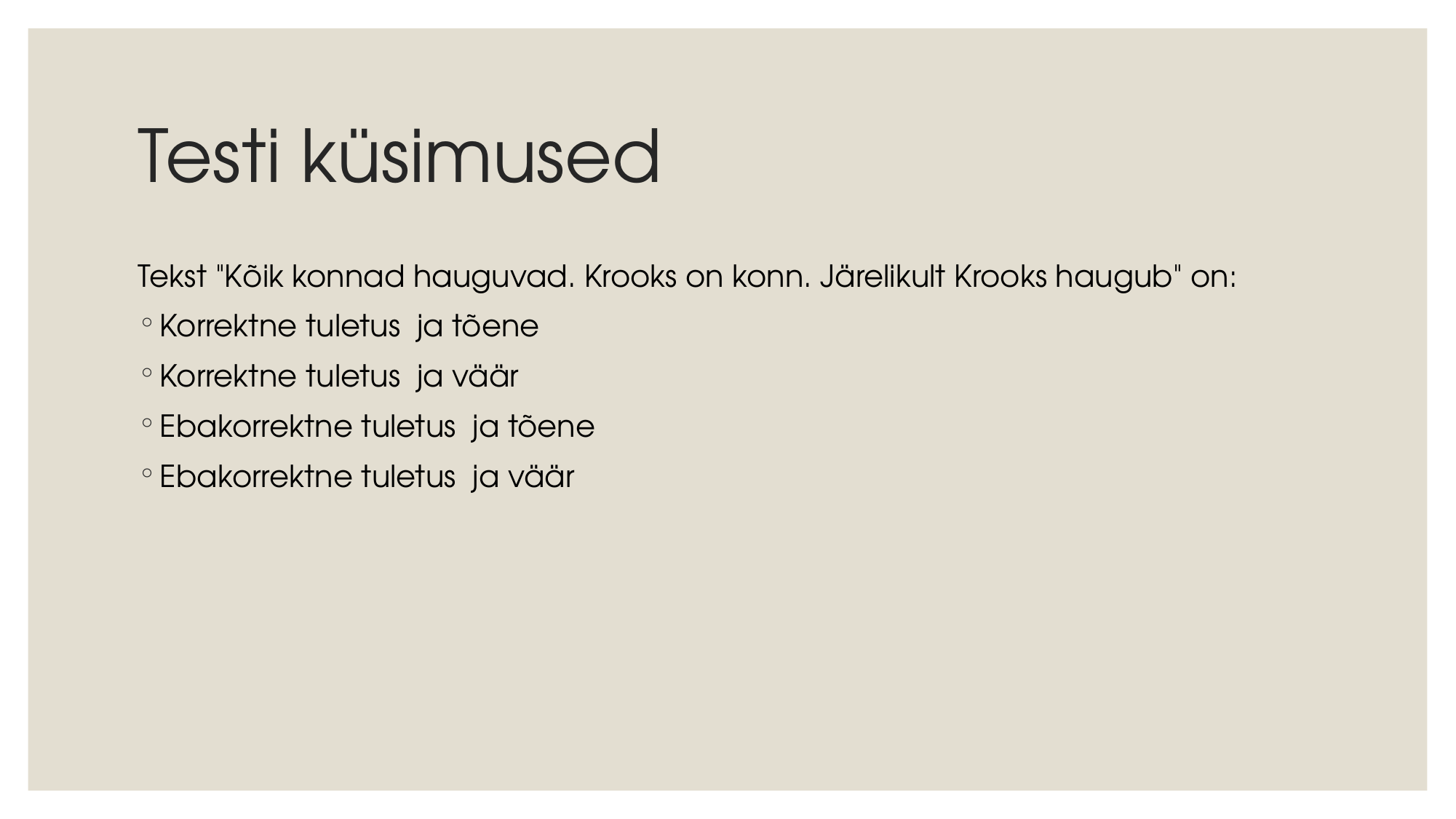

# Testi küsimused
Tekst "Kõik konnad hauguvad. Krooks on konn. Järelikult Krooks haugub" on:
Korrektne tuletus  ja tõene
Korrektne tuletus  ja väär
Ebakorrektne tuletus  ja tõene
Ebakorrektne tuletus  ja väär